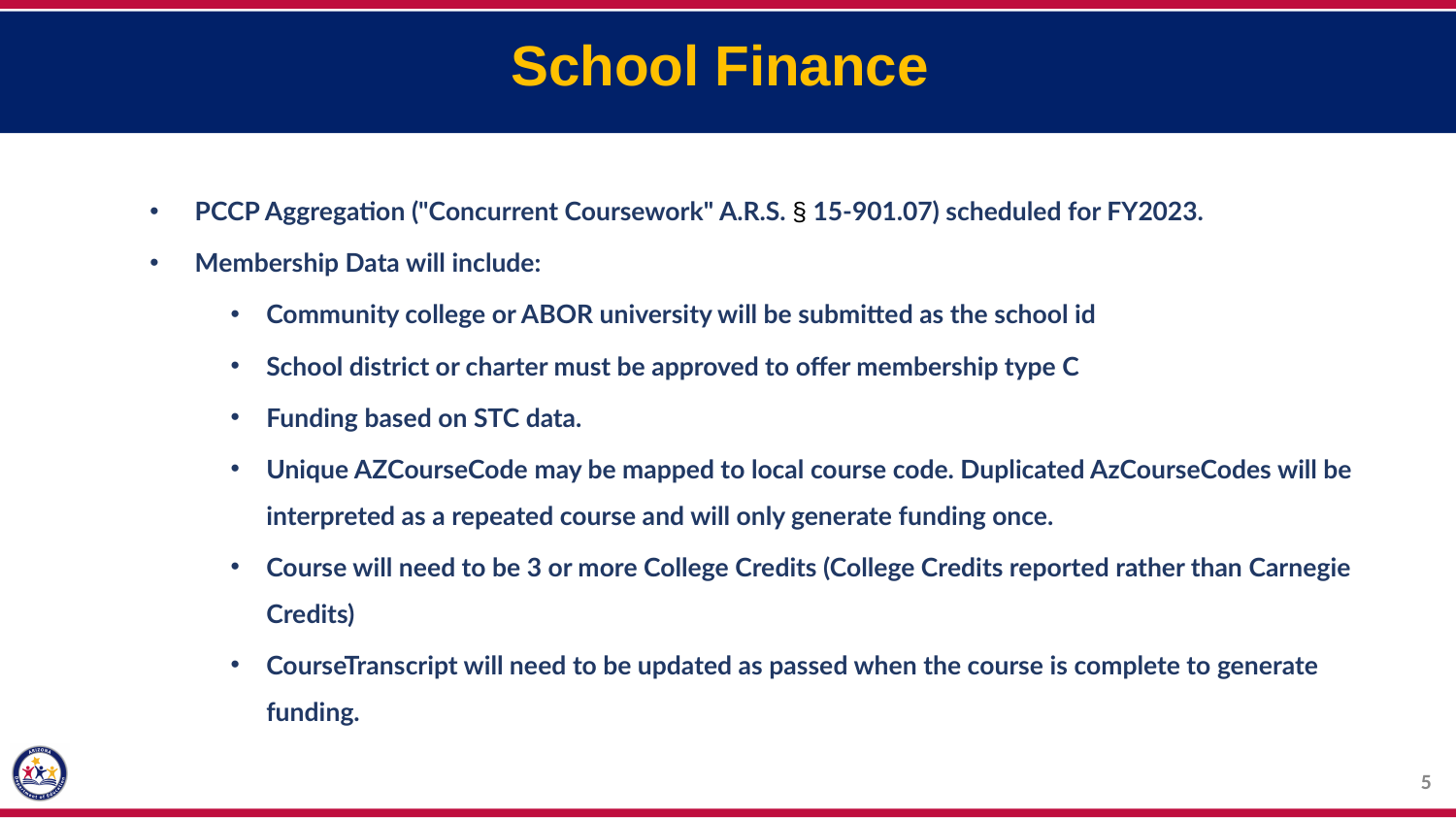

School Finance

PCCP Aggregation ("Concurrent Coursework" A.R.S. § 15-901.07) scheduled for FY2023.
Membership Data will include:
Community college or ABOR university will be submitted as the school id
School district or charter must be approved to offer membership type C
Funding based on STC data.
Unique AZCourseCode may be mapped to local course code. Duplicated AzCourseCodes will be interpreted as a repeated course and will only generate funding once.
Course will need to be 3 or more College Credits (College Credits reported rather than Carnegie Credits)
CourseTranscript will need to be updated as passed when the course is complete to generate funding.

5